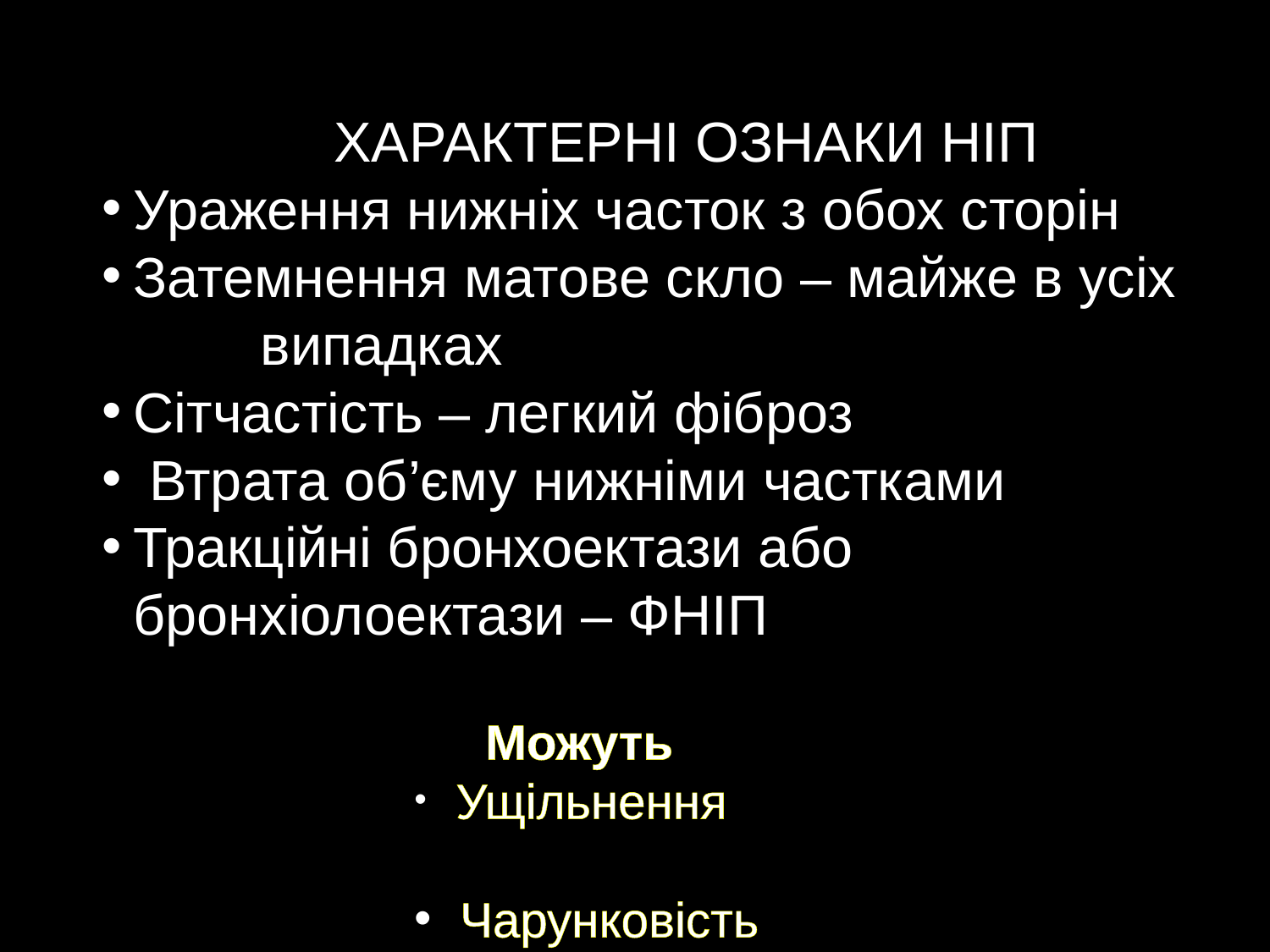

ХАРАКТЕРНІ ОЗНАКИ НІП
Ураження нижніх часток з обох сторін
Затемнення матове скло – майже в усіх 	випадках
Сітчастість – легкий фіброз
 Втрата об’єму нижніми частками
Тракційні бронхоектази або 	бронхіолоектази – ФНІП

      Можуть
 Ущільнення
 Чарунковість